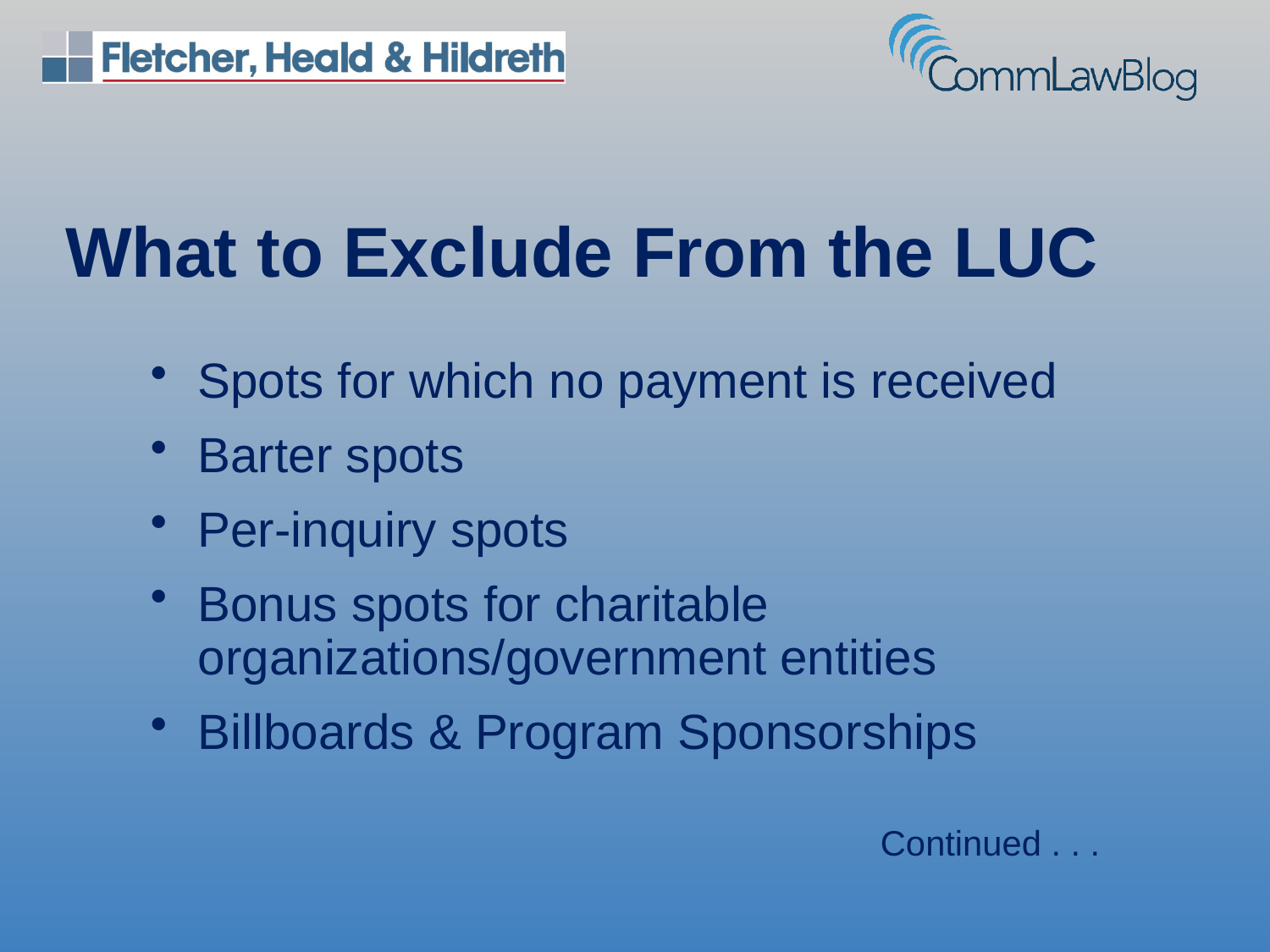

What to Exclude From the LUC
Spots for which no payment is received
Barter spots
Per-inquiry spots
Bonus spots for charitable organizations/government entities
Billboards & Program Sponsorships

Continued . . .